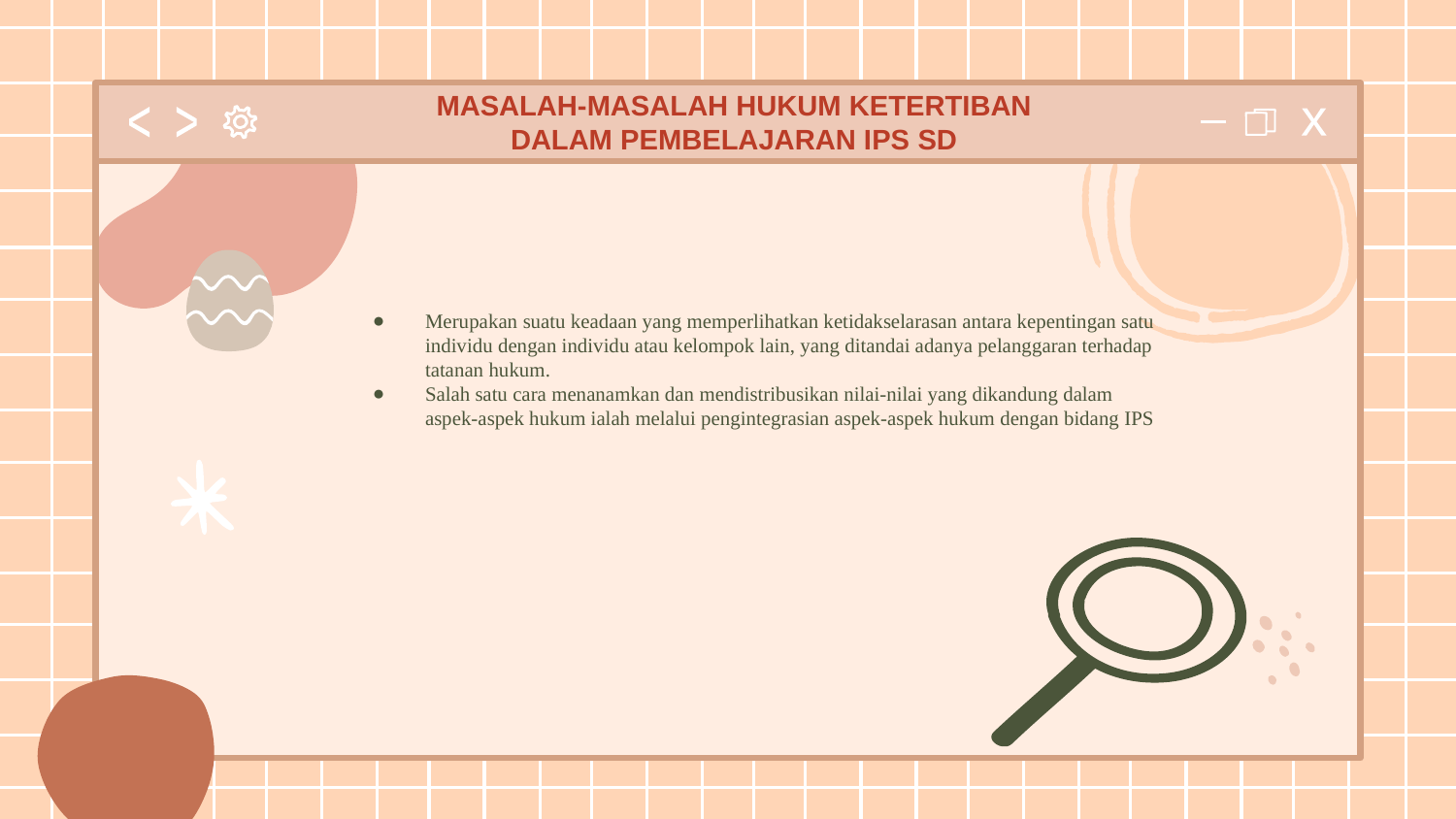

MASALAH-MASALAH HUKUM KETERTIBAN
DALAM PEMBELAJARAN IPS SD
Merupakan suatu keadaan yang memperlihatkan ketidakselarasan antara kepentingan satu individu dengan individu atau kelompok lain, yang ditandai adanya pelanggaran terhadap tatanan hukum.
Salah satu cara menanamkan dan mendistribusikan nilai-nilai yang dikandung dalam aspek-aspek hukum ialah melalui pengintegrasian aspek-aspek hukum dengan bidang IPS